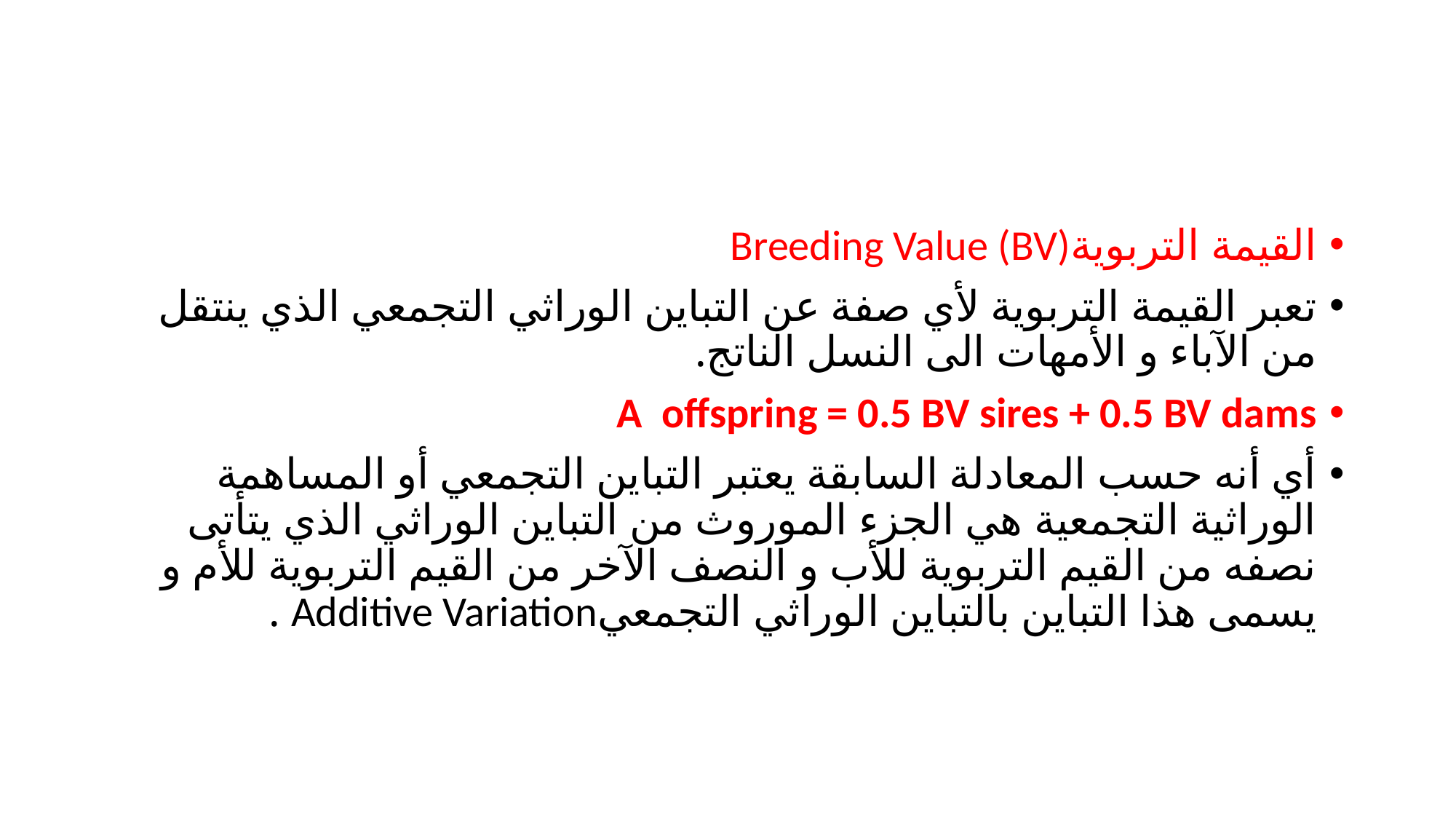

#
القيمة التربويةBreeding Value (BV)
تعبر القيمة التربوية لأي صفة عن التباين الوراثي التجمعي الذي ينتقل من الآباء و الأمهات الى النسل الناتج.
A  offspring = 0.5 BV sires + 0.5 BV dams
أي أنه حسب المعادلة السابقة يعتبر التباين التجمعي أو المساهمة الوراثية التجمعية هي الجزء الموروث من التباين الوراثي الذي يتأتى نصفه من القيم التربوية للأب و النصف الآخر من القيم التربوية للأم و يسمى هذا التباين بالتباين الوراثي التجمعيAdditive Variation .